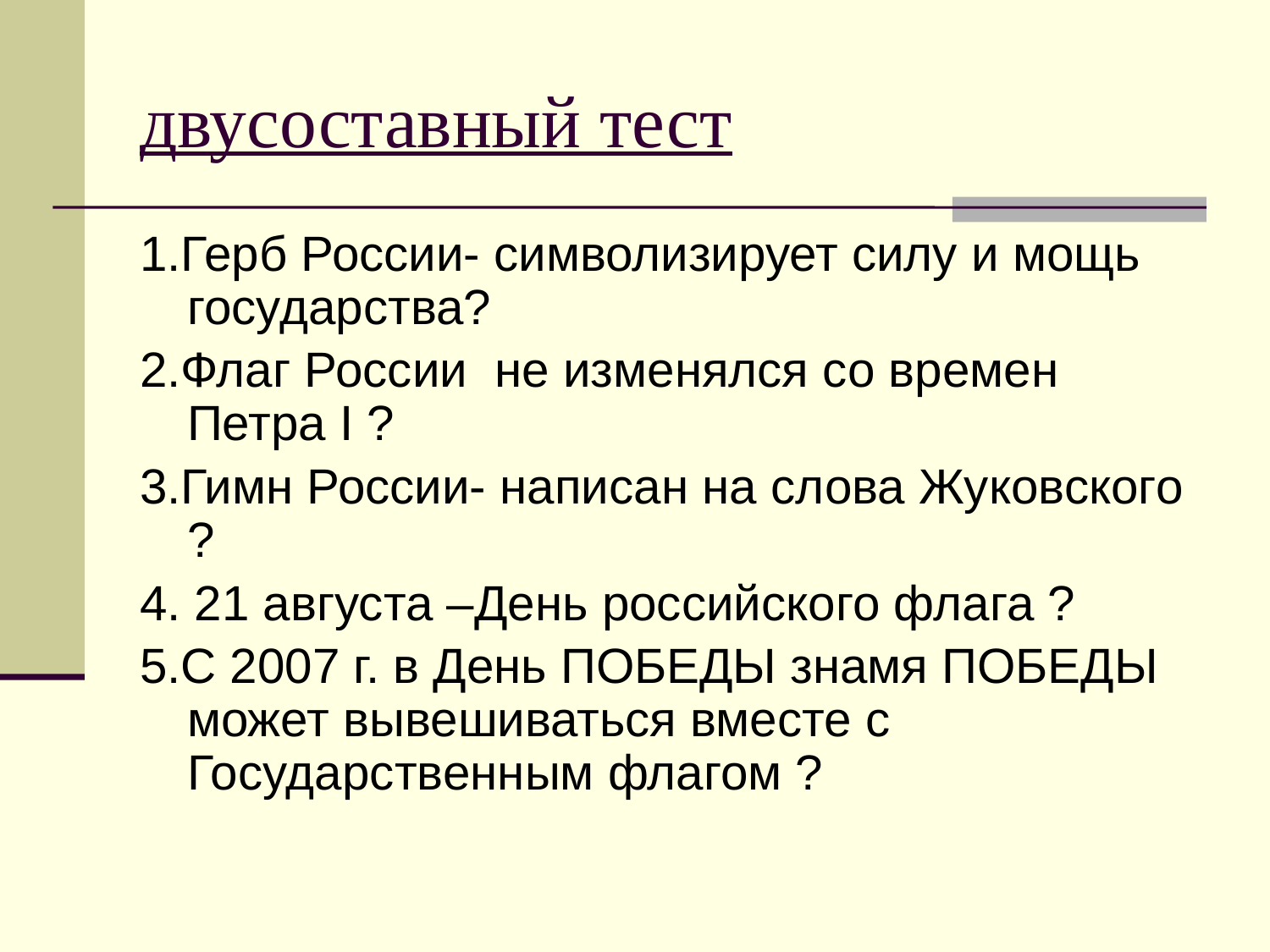

# двусоставный тест
1.Герб России- символизирует силу и мощь государства?
2.Флаг России  не изменялся со времен Петра I ?
3.Гимн России- написан на слова Жуковского ?
4. 21 августа –День российского флага ?
5.С 2007 г. в День ПОБЕДЫ знамя ПОБЕДЫ может вывешиваться вместе с Государственным флагом ?